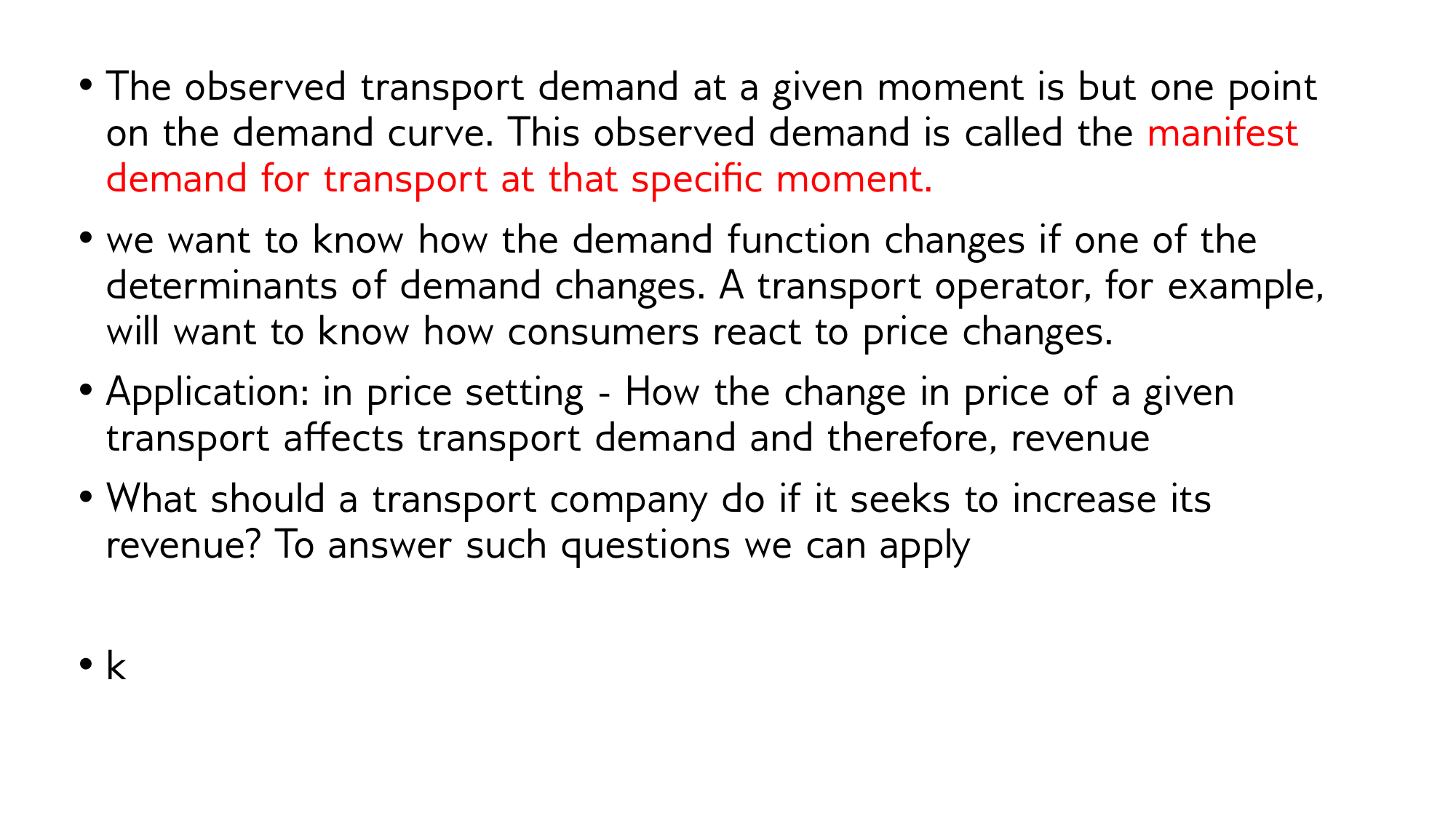

The observed transport demand at a given moment is but one point on the demand curve. This observed demand is called the manifest demand for transport at that specific moment.
we want to know how the demand function changes if one of the determinants of demand changes. A transport operator, for example, will want to know how consumers react to price changes.
Application: in price setting - How the change in price of a given transport affects transport demand and therefore, revenue
What should a transport company do if it seeks to increase its revenue? To answer such questions we can apply

k